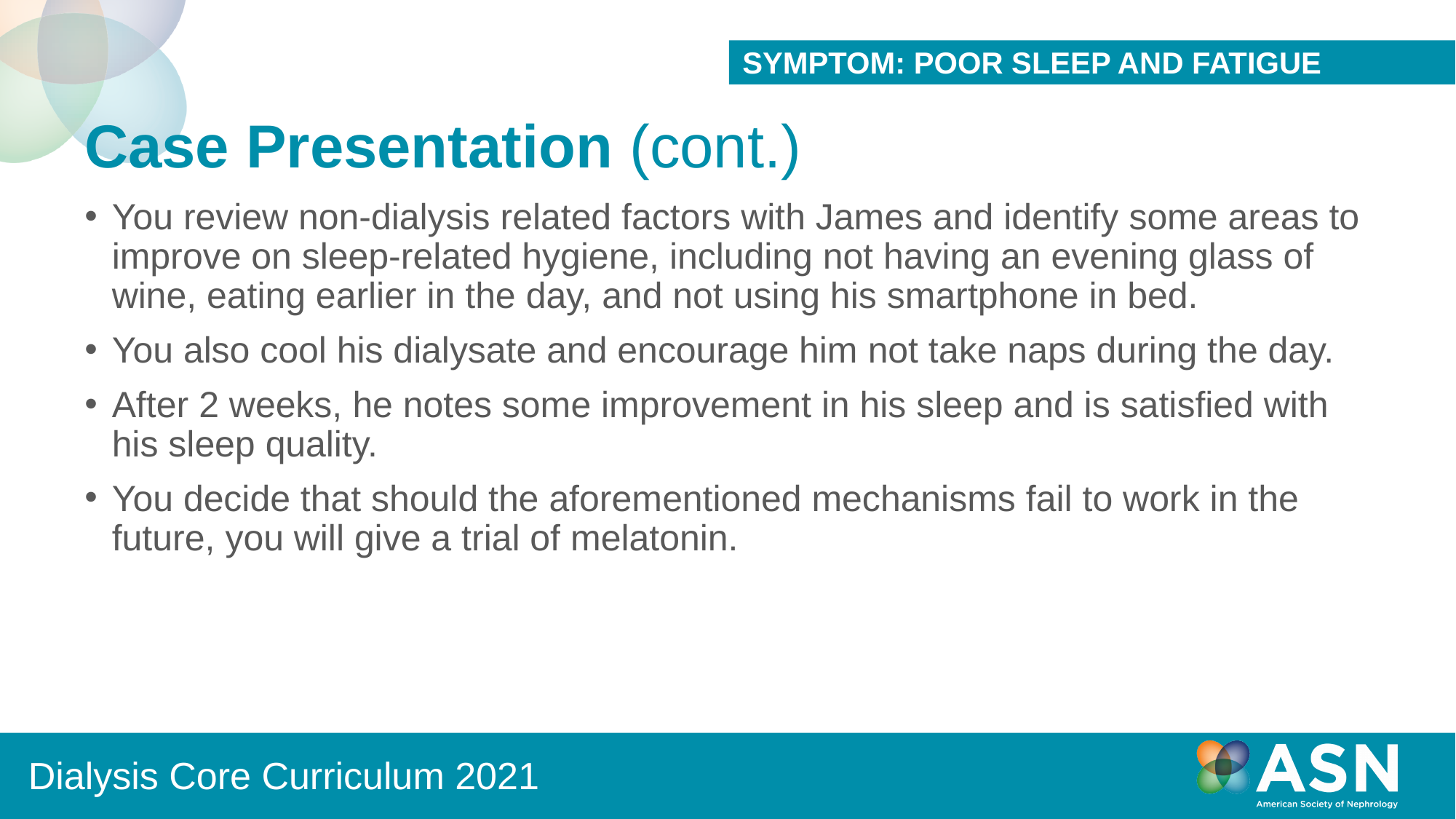

Symptom: Poor Sleep and Fatigue
# Case Presentation (cont.)
You review non-dialysis related factors with James and identify some areas to improve on sleep-related hygiene, including not having an evening glass of wine, eating earlier in the day, and not using his smartphone in bed.
You also cool his dialysate and encourage him not take naps during the day.
After 2 weeks, he notes some improvement in his sleep and is satisfied with his sleep quality.
You decide that should the aforementioned mechanisms fail to work in the future, you will give a trial of melatonin.

Dialysis Core Curriculum 2021